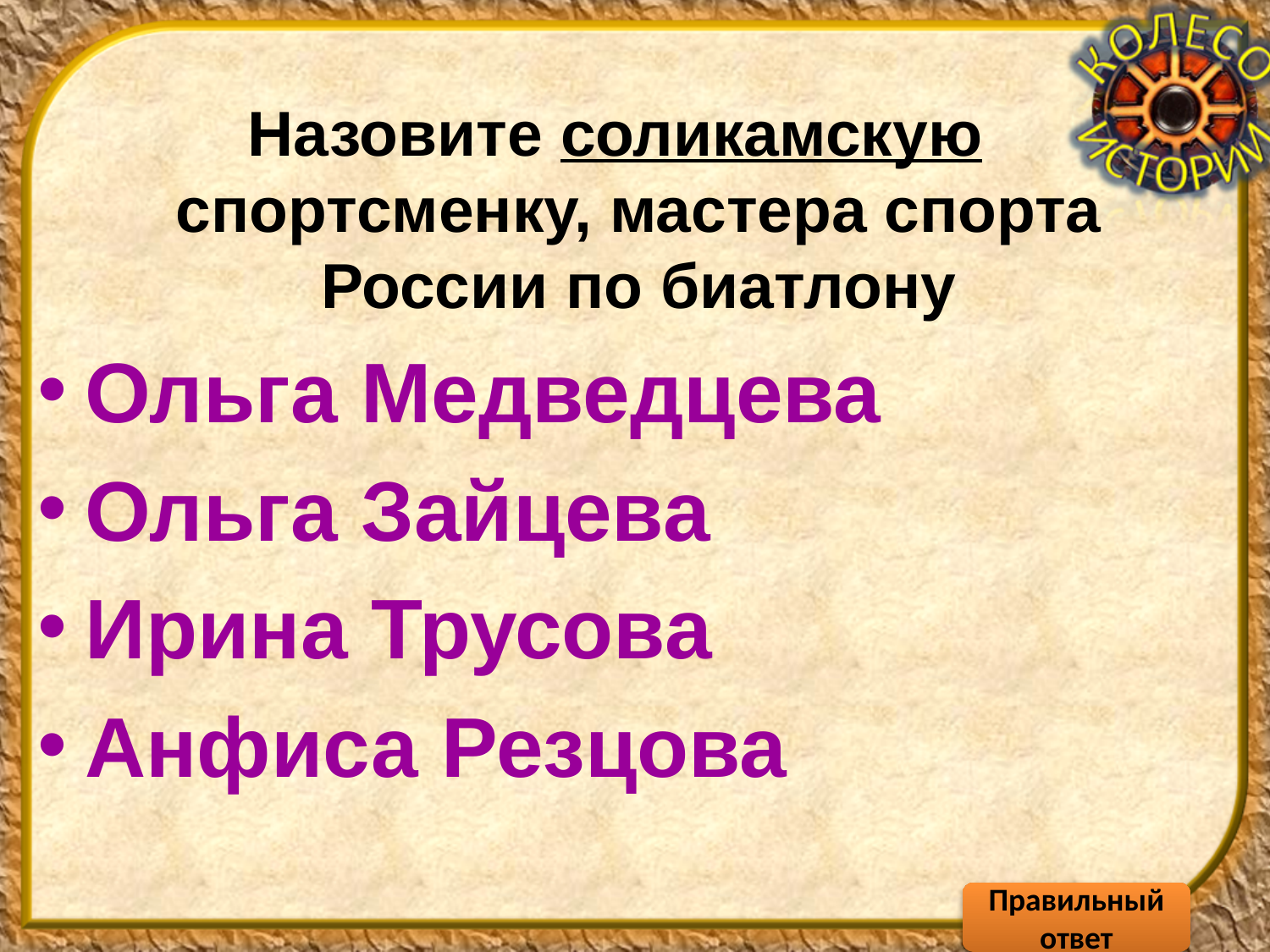

Назовите соликамскую спортсменку, мастера спорта России по биатлону
Ольга Медведцева
Ольга Зайцева
Ирина Трусова
Анфиса Резцова
Правильный ответ